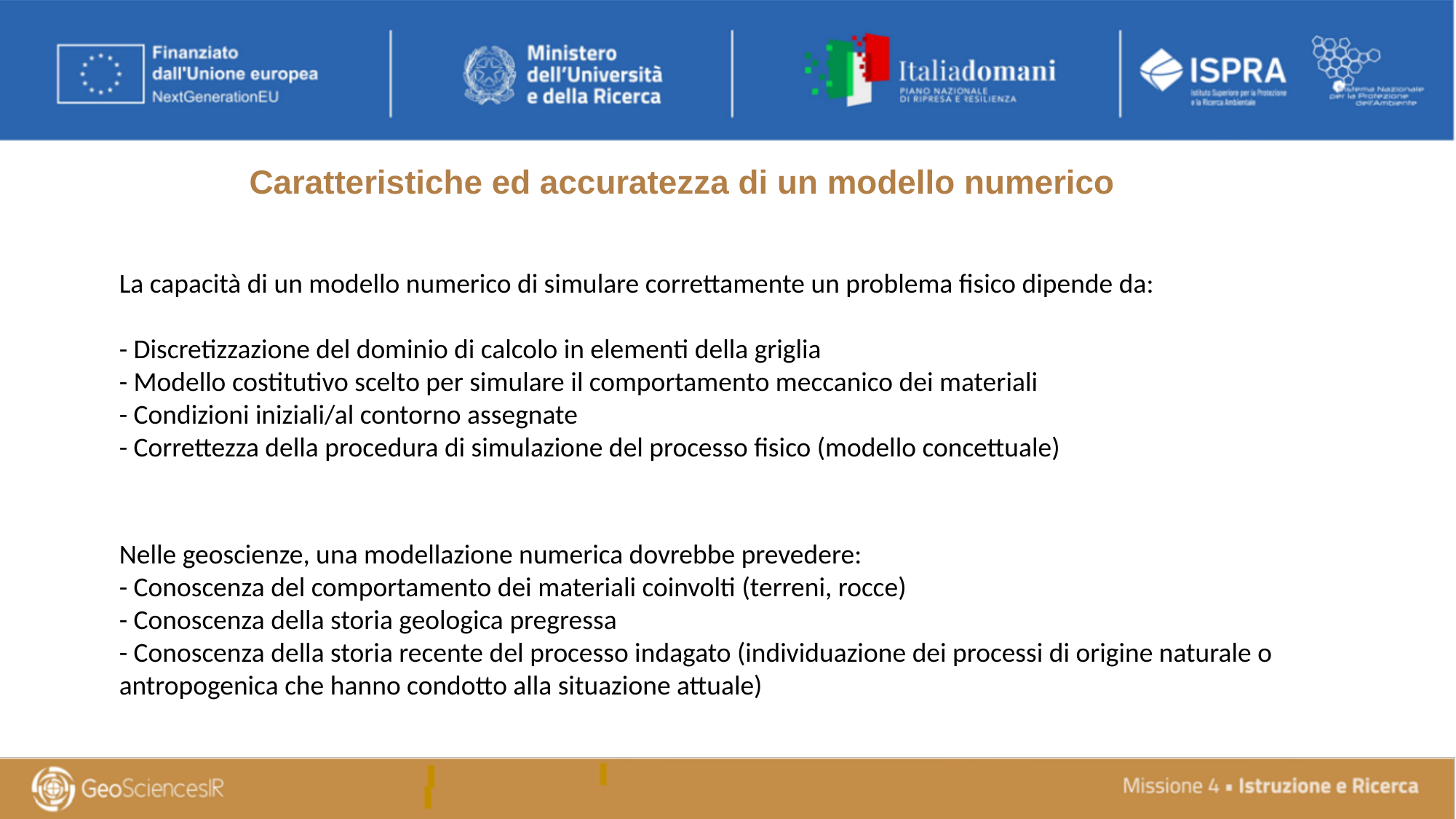

# Caratteristiche ed accuratezza di un modello numerico
La capacità di un modello numerico di simulare correttamente un problema fisico dipende da:

- Discretizzazione del dominio di calcolo in elementi della griglia
- Modello costitutivo scelto per simulare il comportamento meccanico dei materiali
- Condizioni iniziali/al contorno assegnate
- Correttezza della procedura di simulazione del processo fisico (modello concettuale)
Nelle geoscienze, una modellazione numerica dovrebbe prevedere:
- Conoscenza del comportamento dei materiali coinvolti (terreni, rocce)
- Conoscenza della storia geologica pregressa
- Conoscenza della storia recente del processo indagato (individuazione dei processi di origine naturale o antropogenica che hanno condotto alla situazione attuale)